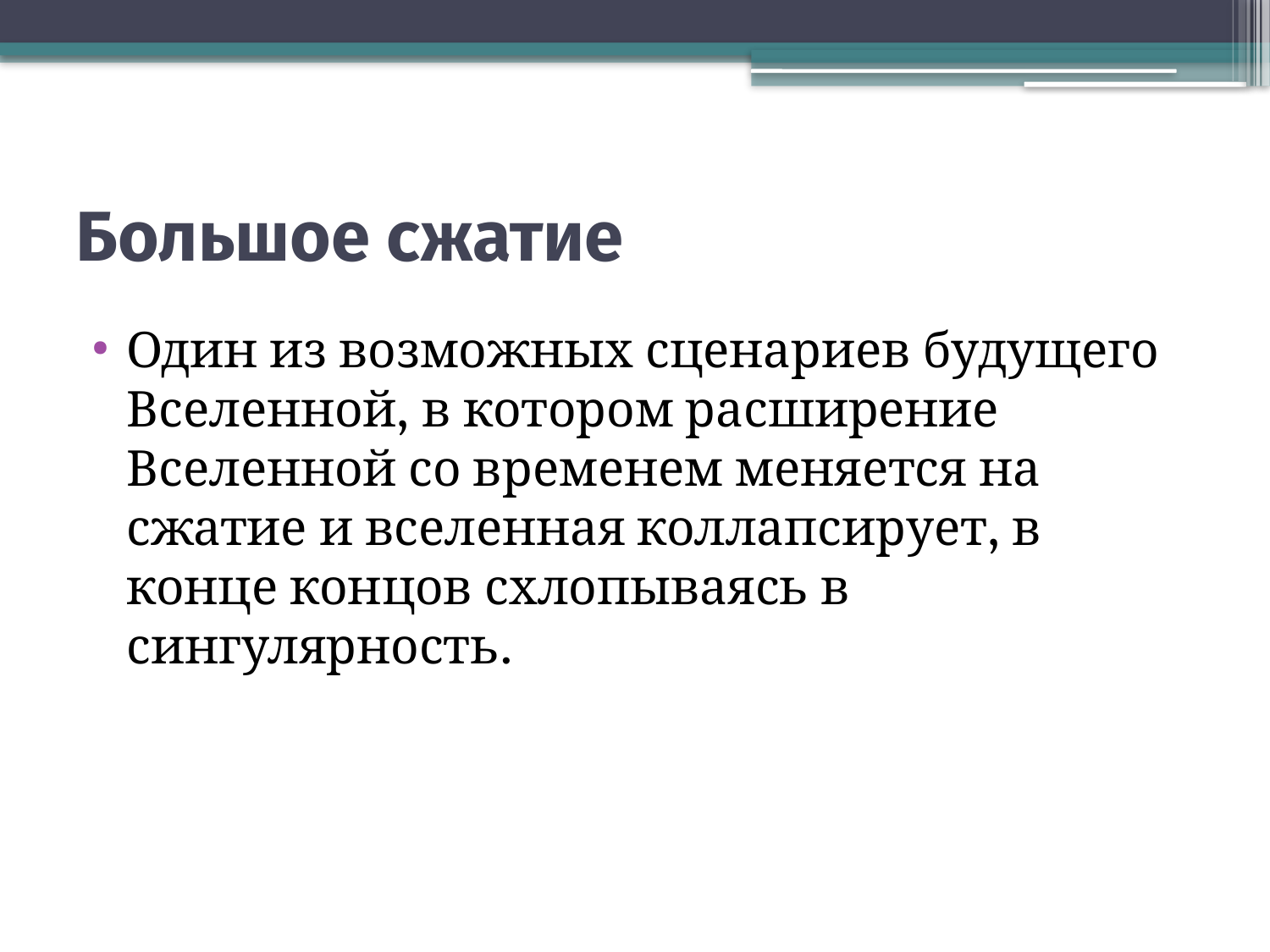

# Большое сжатие
Один из возможных сценариев будущего Вселенной, в котором расширение Вселенной со временем меняется на сжатие и вселенная коллапсирует, в конце концов схлопываясь в сингулярность.